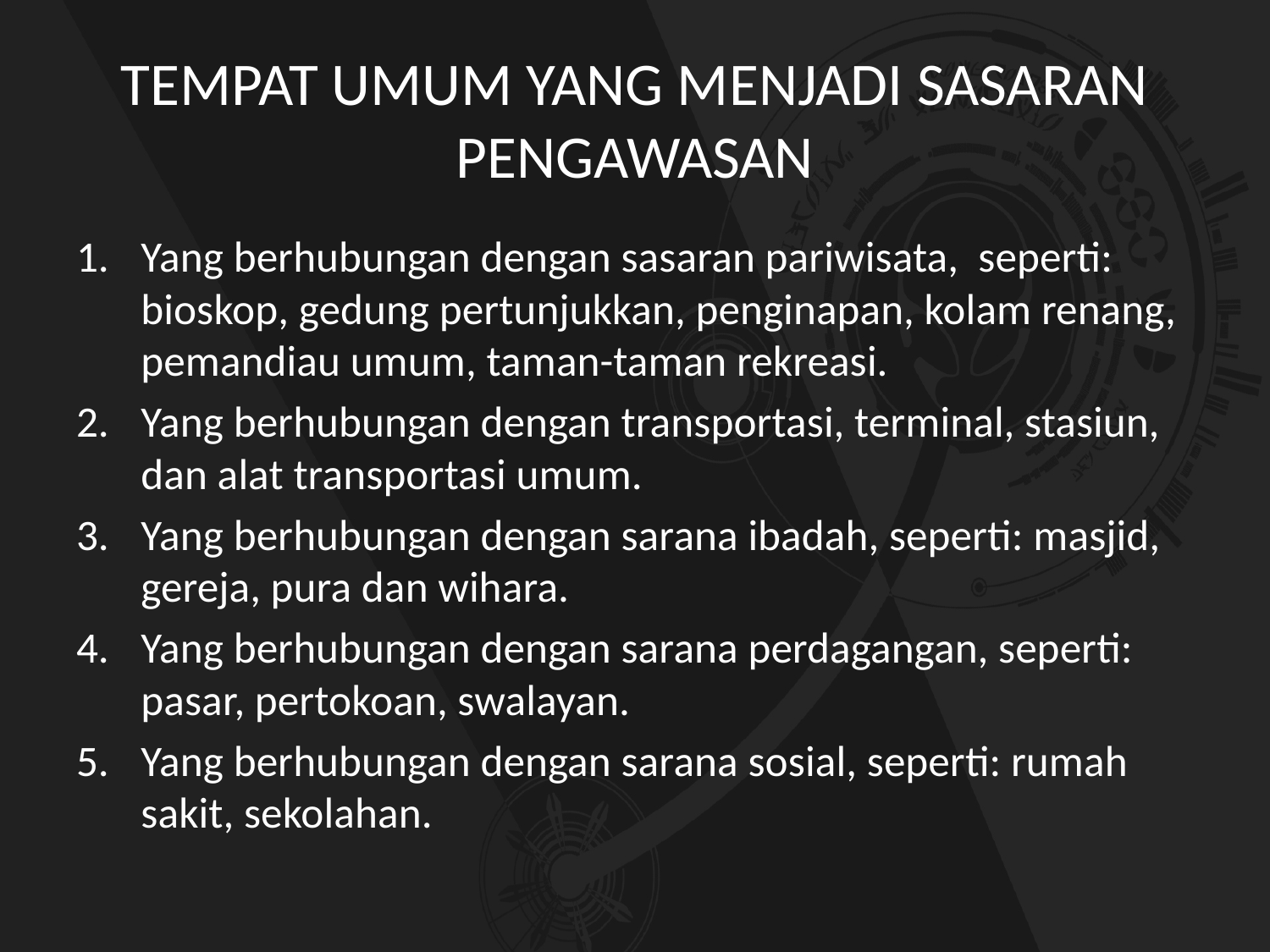

# TEMPAT UMUM YANG MENJADI SASARAN PENGAWASAN
Yang berhubungan dengan sasaran pariwisata,  seperti: bioskop, gedung pertunjukkan, penginapan, kolam renang, pemandiau umum, taman-taman rekreasi.
Yang berhubungan dengan transportasi, terminal, stasiun, dan alat transportasi umum.
Yang berhubungan dengan sarana ibadah, seperti: masjid, gereja, pura dan wihara.
Yang berhubungan dengan sarana perdagangan, seperti: pasar, pertokoan, swalayan.
Yang berhubungan dengan sarana sosial, seperti: rumah sakit, sekolahan.